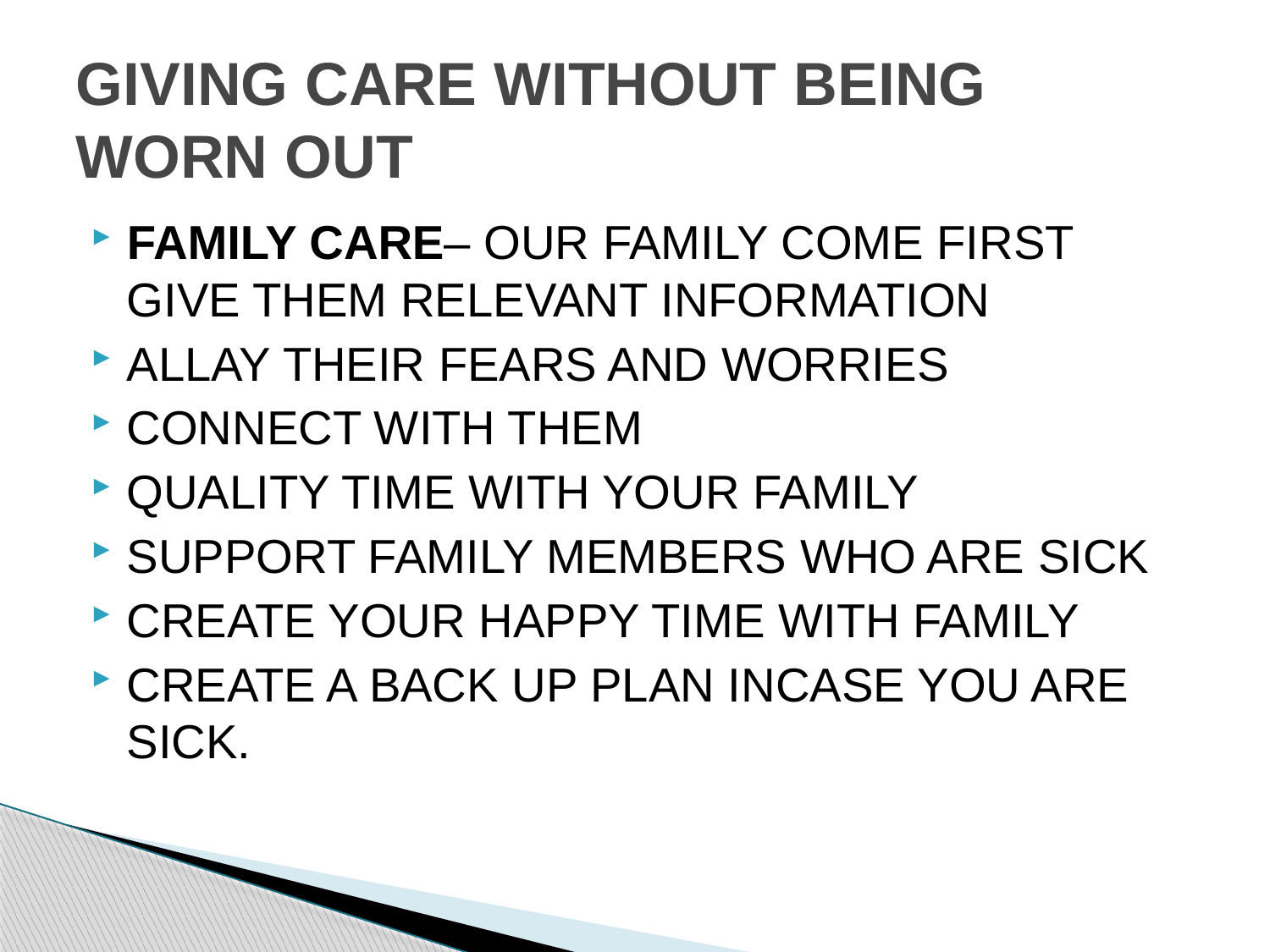

# GIVING CARE WITHOUT BEING WORN OUT
FAMILY CARE– OUR FAMILY COME FIRST GIVE THEM RELEVANT INFORMATION
ALLAY THEIR FEARS AND WORRIES
CONNECT WITH THEM
QUALITY TIME WITH YOUR FAMILY
SUPPORT FAMILY MEMBERS WHO ARE SICK
CREATE YOUR HAPPY TIME WITH FAMILY
CREATE A BACK UP PLAN INCASE YOU ARE SICK.